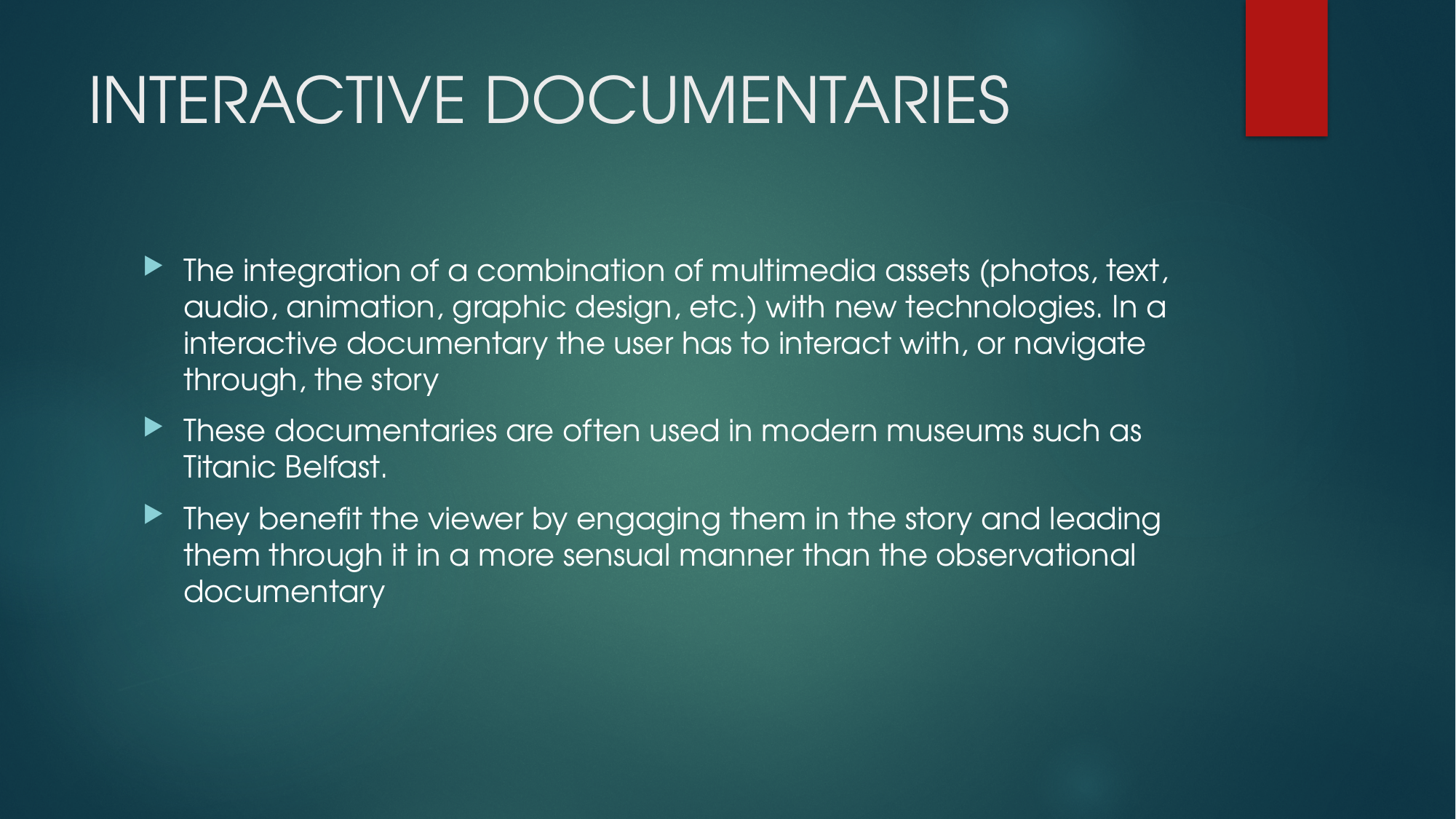

# INTERACTIVE DOCUMENTARIES
The integration of a combination of multimedia assets (photos, text, audio, animation, graphic design, etc.) with new technologies. In a interactive documentary the user has to interact with, or navigate through, the story
These documentaries are often used in modern museums such as Titanic Belfast.
They benefit the viewer by engaging them in the story and leading them through it in a more sensual manner than the observational documentary